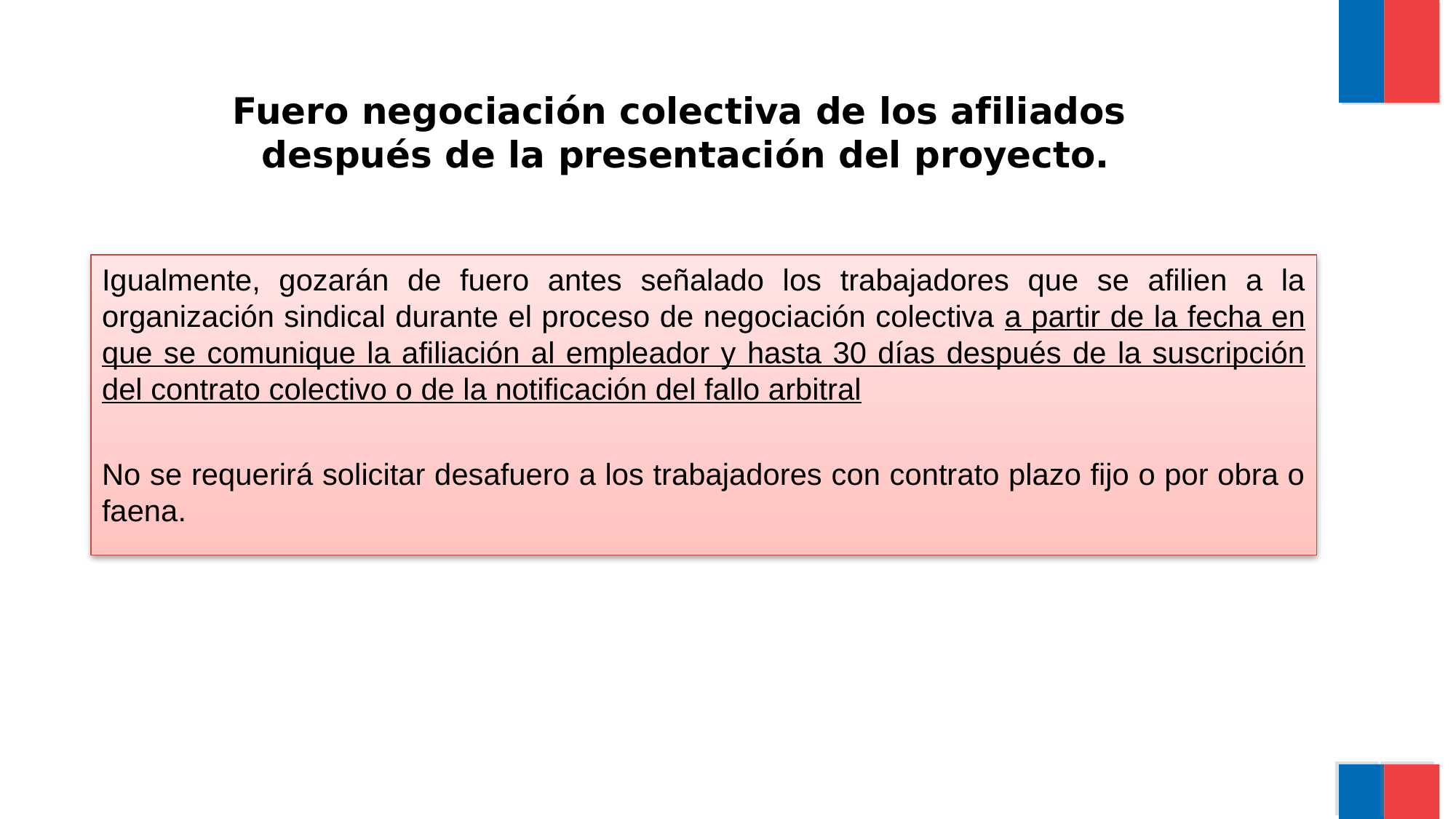

# Fuero negociación colectiva de los afiliados después de la presentación del proyecto.
Igualmente, gozarán de fuero antes señalado los trabajadores que se afilien a la organización sindical durante el proceso de negociación colectiva a partir de la fecha en que se comunique la afiliación al empleador y hasta 30 días después de la suscripción del contrato colectivo o de la notificación del fallo arbitral

No se requerirá solicitar desafuero a los trabajadores con contrato plazo fijo o por obra o faena.